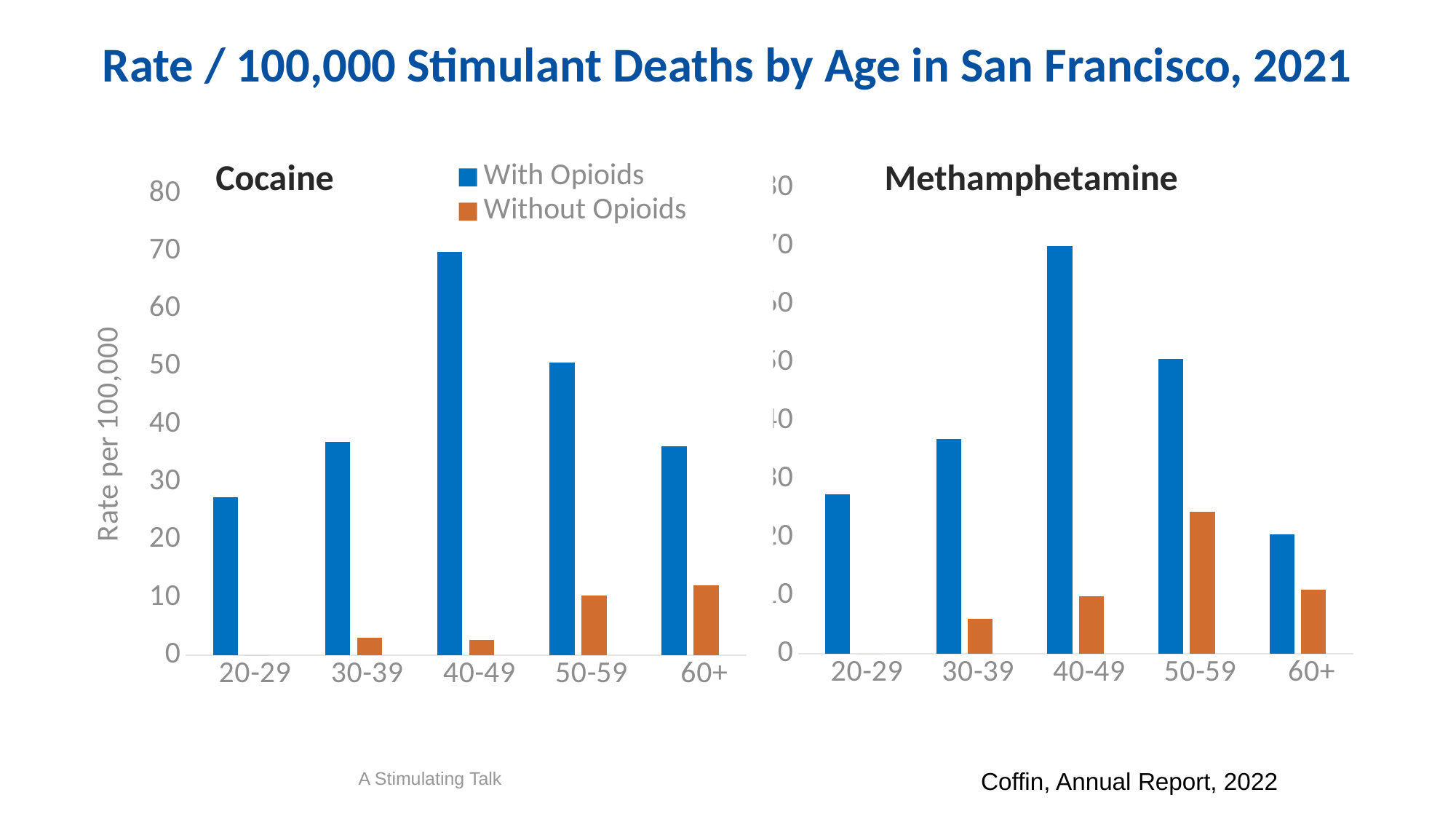

# Rate / 100,000 Stimulant Deaths by Age in San Francisco, 2021

### Chart: Methamphetamine

| Category |  |  |
|---|---|---|
|     20-29 | 27.44382867968626 | 0.0 |
|     30-39 | 36.941263391207976 | 6.055944818230816 |
|     40-49 | 69.94574720889567 | 9.864143837151952 |
|     50-59 | 50.67282247621192 | 24.39802563669463 |
|     60+ | 20.48383877643203 | 11.02975934115571 |

### Chart: Cocaine

| Category |  |  |
|---|---|---|
|     20-29 | 27.44382867968626 | 0.0 |
|     30-39 | 36.941263391207976 | 3.027972409115408 |
|     40-49 | 69.94574720889567 | 2.690221046495987 |
|     50-59 | 50.67282247621192 | 10.322241615524652 |
|     60+ | 36.2406378352259 | 12.080212611741967 |
Coffin, Annual Report, 2022
A Stimulating Talk